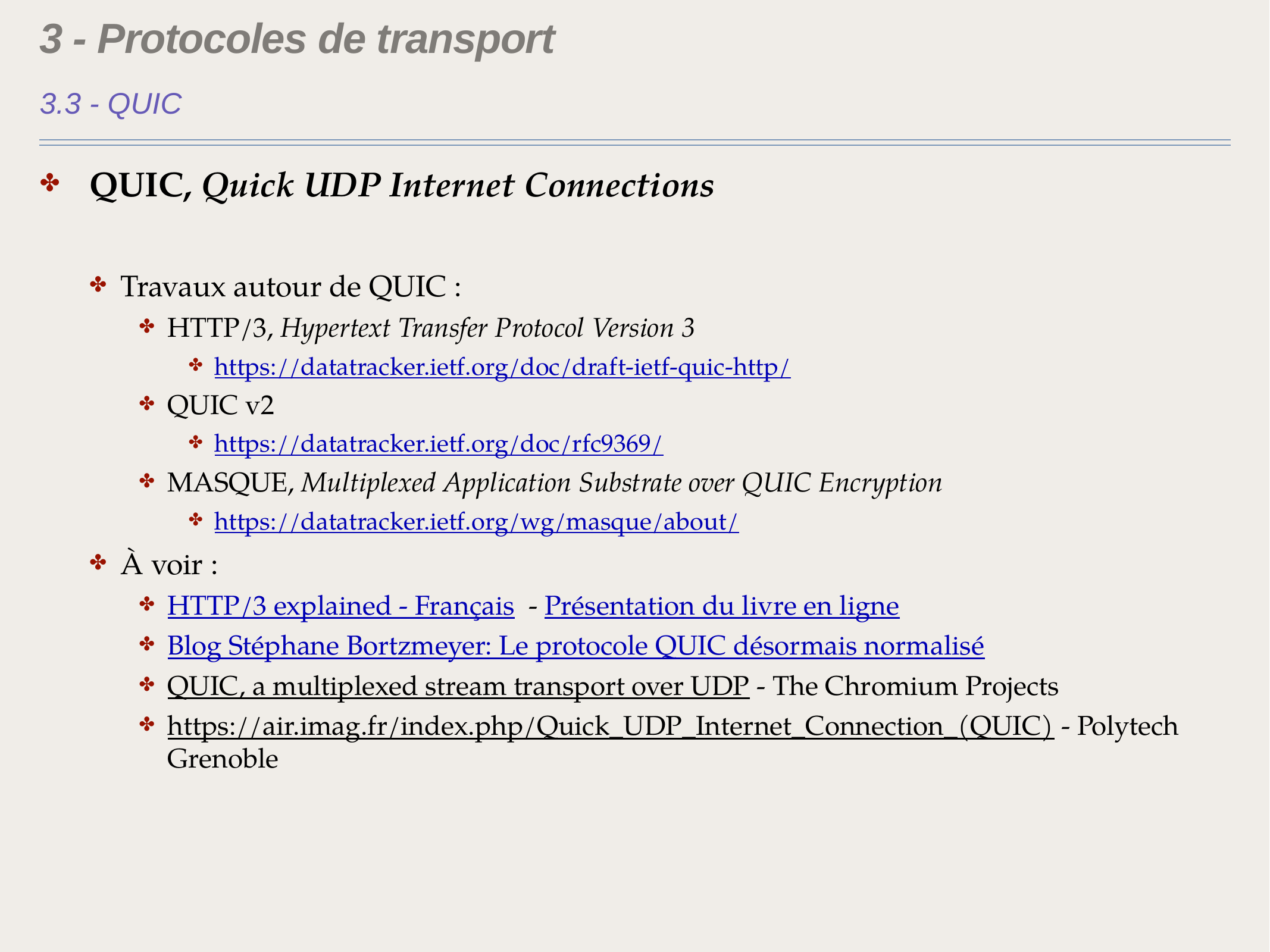

# 3 - Protocoles de transport
3.3 - QUIC
QUIC, Quick UDP Internet Connections

Travaux autour de QUIC :
HTTP/3, Hypertext Transfer Protocol Version 3
https://datatracker.ietf.org/doc/draft-ietf-quic-http/
QUIC v2
https://datatracker.ietf.org/doc/rfc9369/
MASQUE, Multiplexed Application Substrate over QUIC Encryption
https://datatracker.ietf.org/wg/masque/about/
À voir :
HTTP/3 explained - Français  - Présentation du livre en ligne
Blog Stéphane Bortzmeyer: Le protocole QUIC désormais normalisé
QUIC, a multiplexed stream transport over UDP - The Chromium Projects
https://air.imag.fr/index.php/Quick_UDP_Internet_Connection_(QUIC) - Polytech Grenoble
69